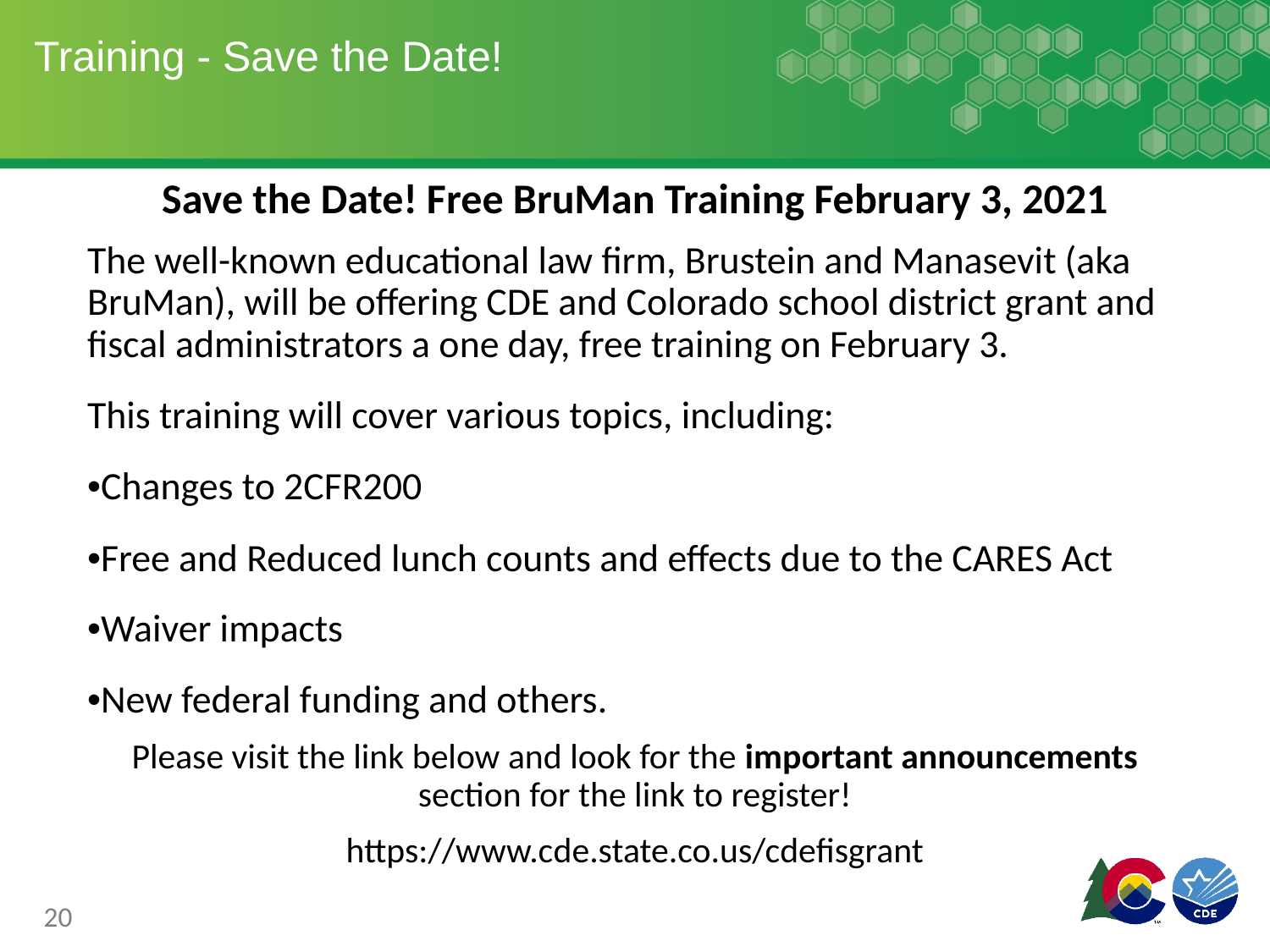

# Training - Save the Date!
Save the Date! Free BruMan Training February 3, 2021
The well-known educational law firm, Brustein and Manasevit (aka BruMan), will be offering CDE and Colorado school district grant and fiscal administrators a one day, free training on February 3.
This training will cover various topics, including:
•Changes to 2CFR200
•Free and Reduced lunch counts and effects due to the CARES Act
•Waiver impacts
•New federal funding and others.
Please visit the link below and look for the important announcements section for the link to register!
https://www.cde.state.co.us/cdefisgrant

20